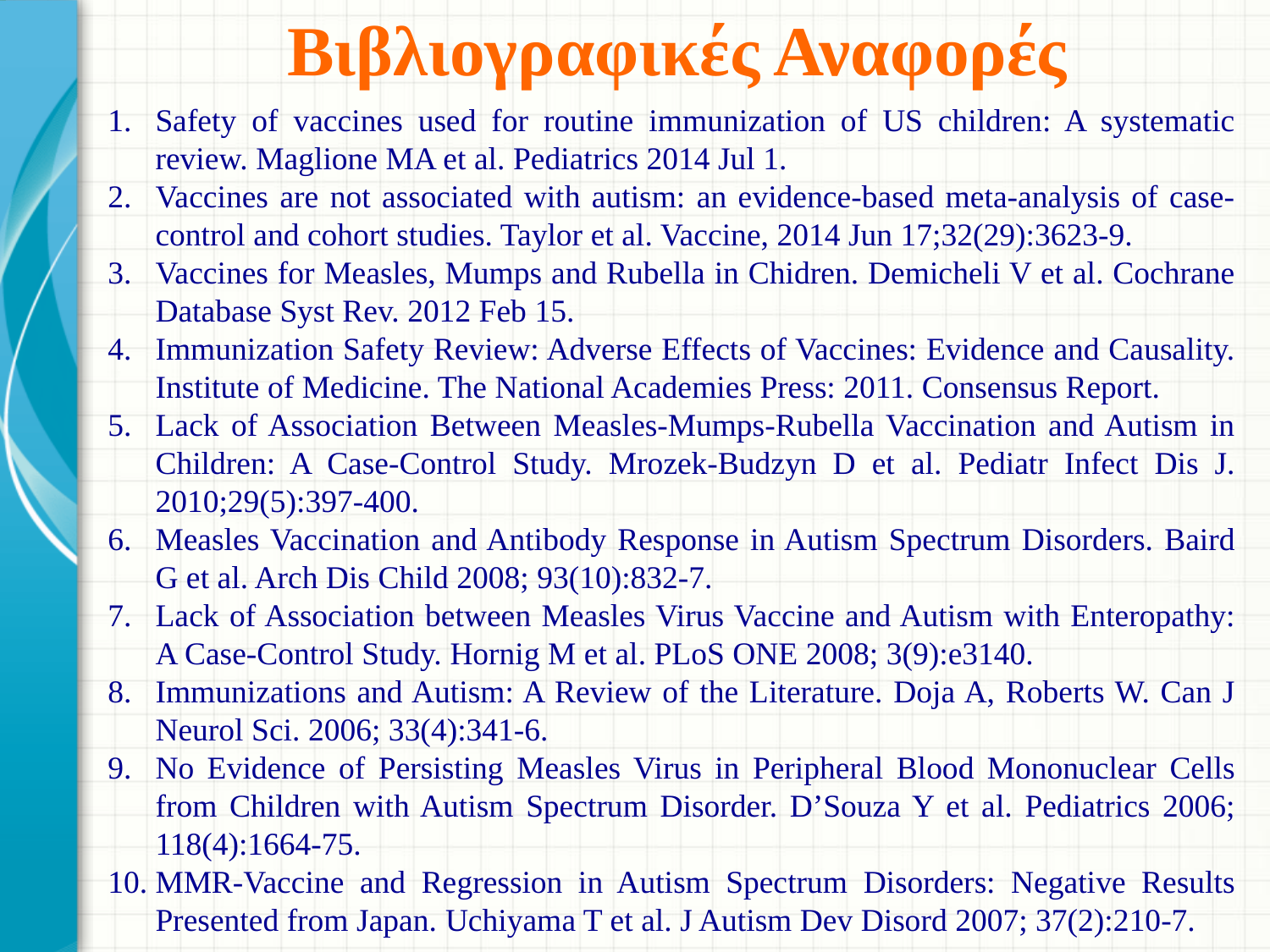

# Βιβλιογραφικές Αναφορές
Safety of vaccines used for routine immunization of US children: A systematic review. Maglione MA et al. Pediatrics 2014 Jul 1.
Vaccines are not associated with autism: an evidence-based meta-analysis of case-control and cohort studies. Taylor et al. Vaccine, 2014 Jun 17;32(29):3623-9.
Vaccines for Measles, Mumps and Rubella in Chidren. Demicheli V et al. Cochrane Database Syst Rev. 2012 Feb 15.
Immunization Safety Review: Adverse Effects of Vaccines: Evidence and Causality. Institute of Medicine. The National Academies Press: 2011. Consensus Report.
Lack of Association Between Measles-Mumps-Rubella Vaccination and Autism in Children: A Case-Control Study. Mrozek-Budzyn D et al. Pediatr Infect Dis J. 2010;29(5):397-400.
Measles Vaccination and Antibody Response in Autism Spectrum Disorders. Baird G et al. Arch Dis Child 2008; 93(10):832-7.
Lack of Association between Measles Virus Vaccine and Autism with Enteropathy: A Case-Control Study. Hornig M et al. PLoS ONE 2008; 3(9):e3140.
Immunizations and Autism: A Review of the Literature. Doja A, Roberts W. Can J Neurol Sci. 2006; 33(4):341-6.
No Evidence of Persisting Measles Virus in Peripheral Blood Mononuclear Cells from Children with Autism Spectrum Disorder. D’Souza Y et al. Pediatrics 2006; 118(4):1664-75.
MMR-Vaccine and Regression in Autism Spectrum Disorders: Negative Results Presented from Japan. Uchiyama T et al. J Autism Dev Disord 2007; 37(2):210-7.